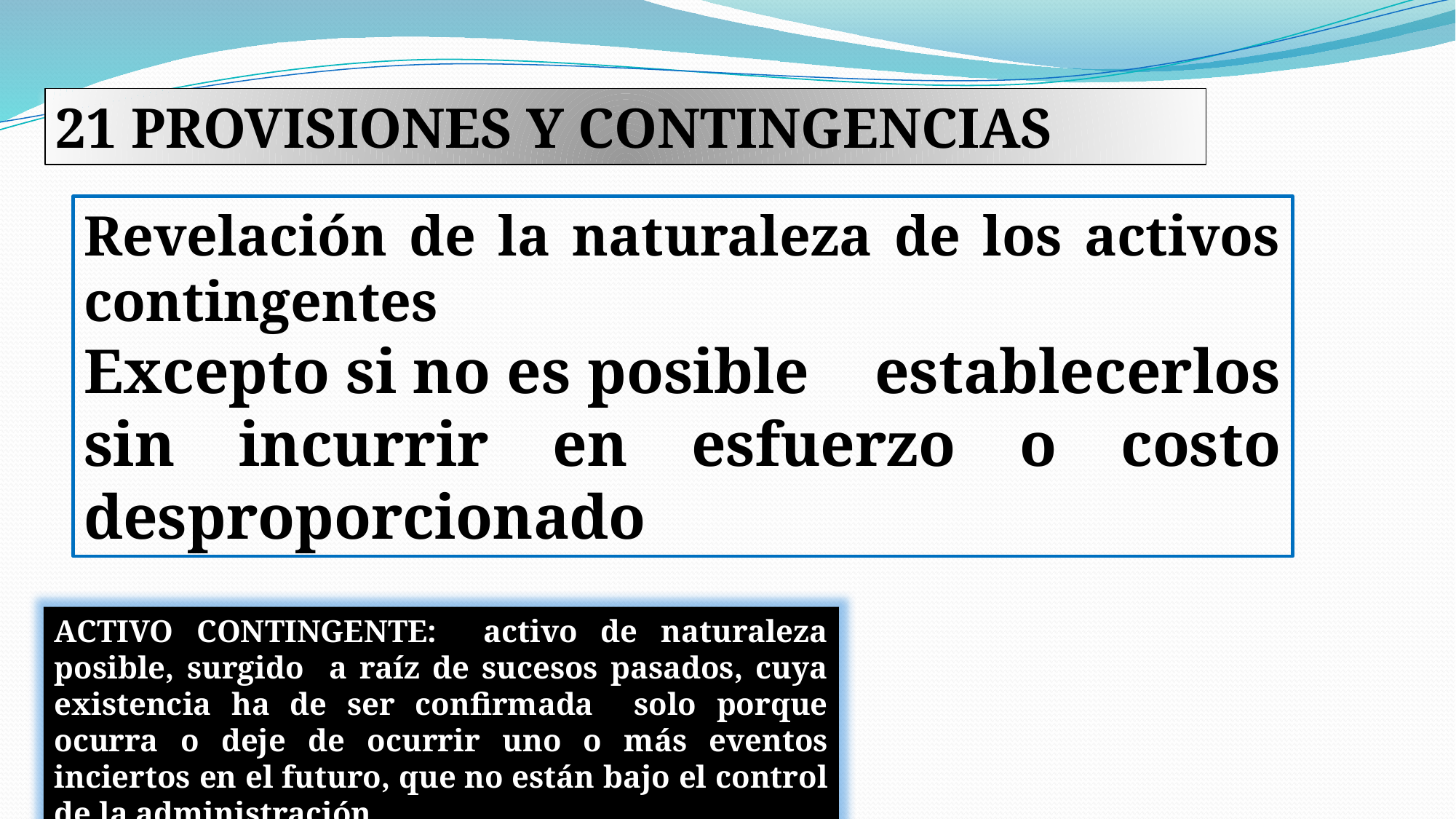

21 PROVISIONES Y CONTINGENCIAS
Revelación de la naturaleza de los activos contingentes
Excepto si no es posible    establecerlos sin incurrir en esfuerzo o costo desproporcionado
ACTIVO CONTINGENTE:  activo de naturaleza posible, surgido  a raíz de sucesos pasados, cuya existencia ha de ser confirmada  solo porque ocurra o deje de ocurrir uno o más eventos inciertos en el futuro, que no están bajo el control de la administración.